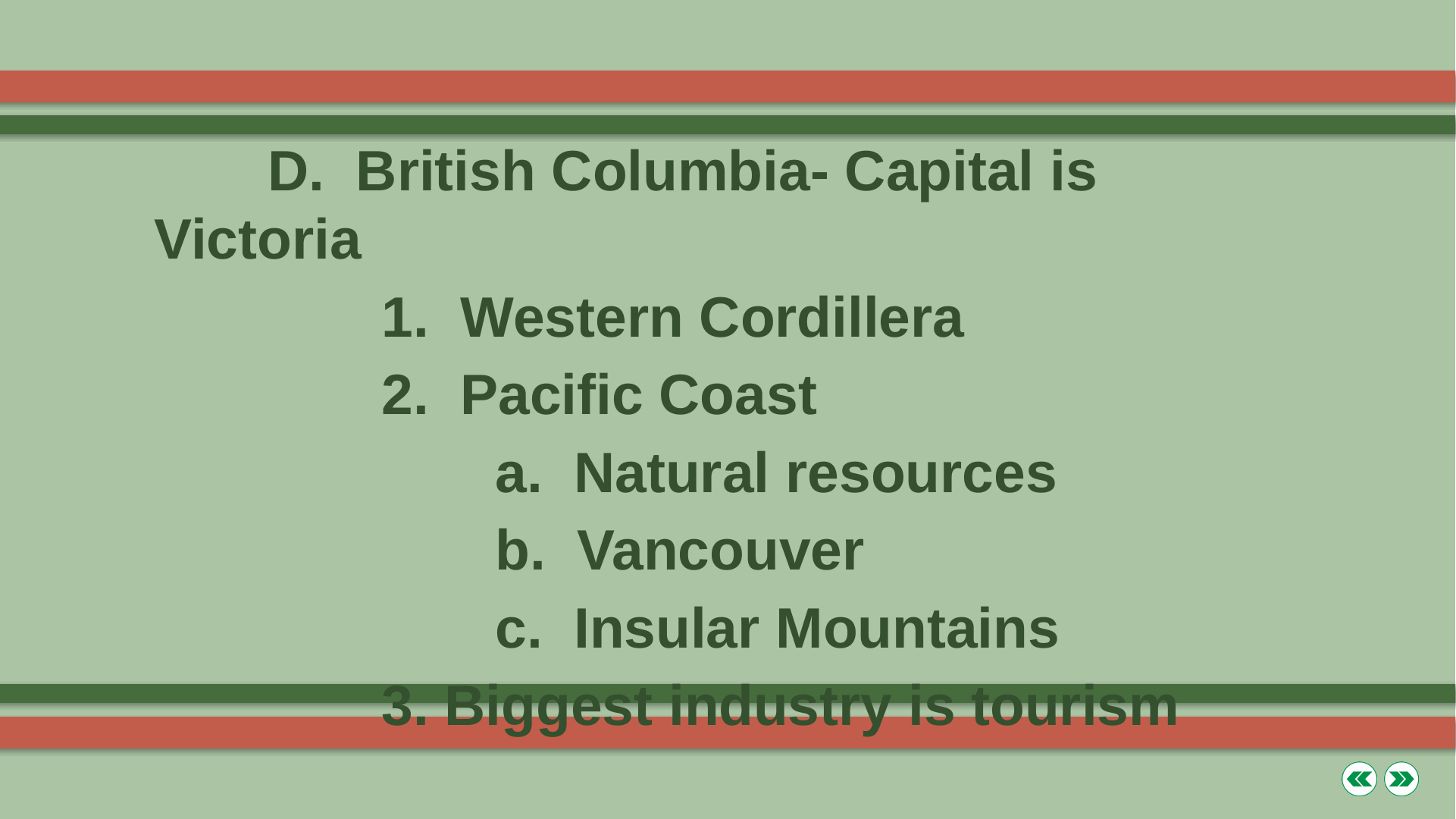

D.  British Columbia- Capital is Victoria
		1.  Western Cordillera
		2.  Pacific Coast
			a.  Natural resources
			b.  Vancouver
			c.  Insular Mountains
		3. Biggest industry is tourism